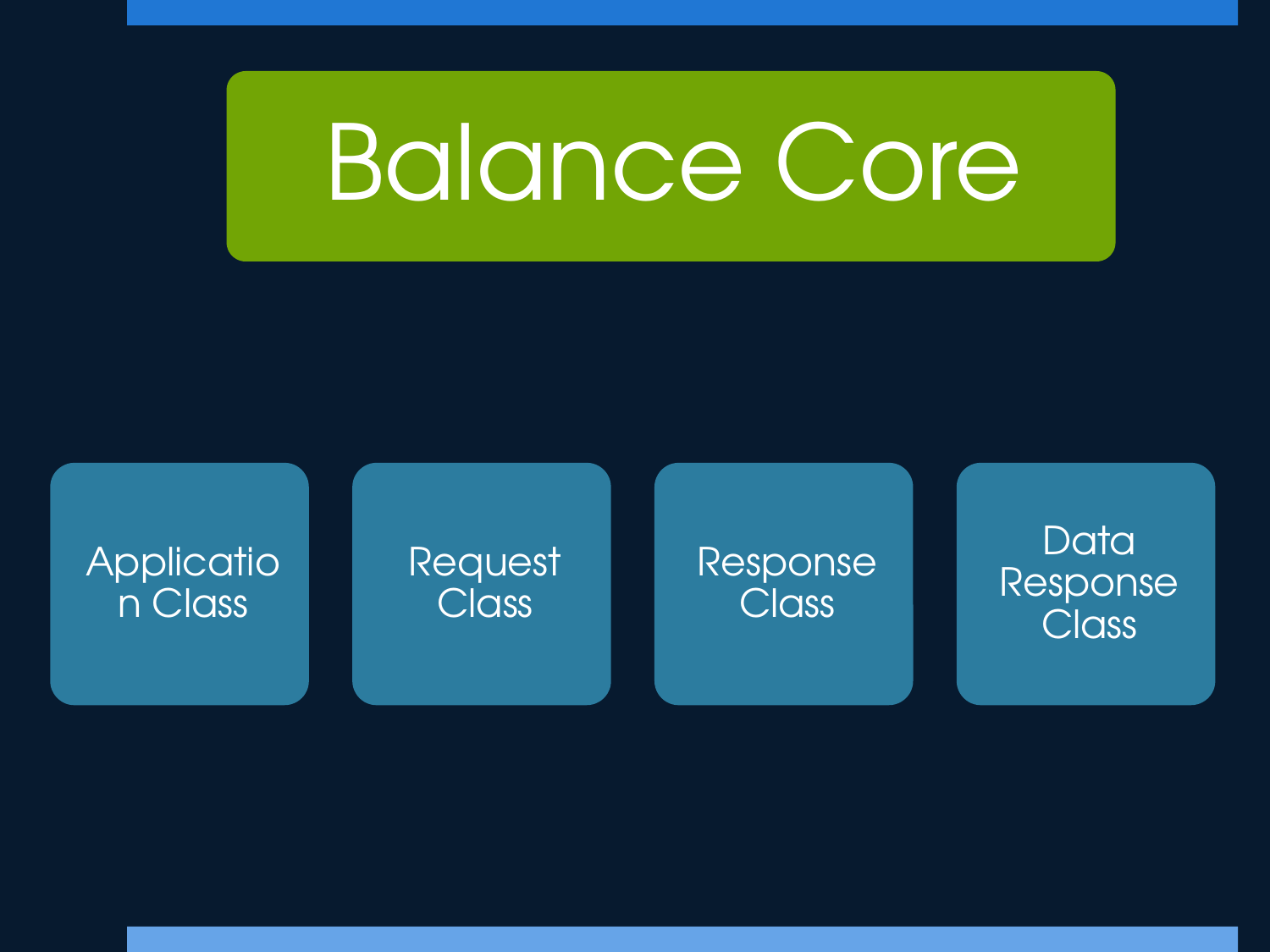

Balance Core
Application Class
Request Class
Response Class
Data Response Class